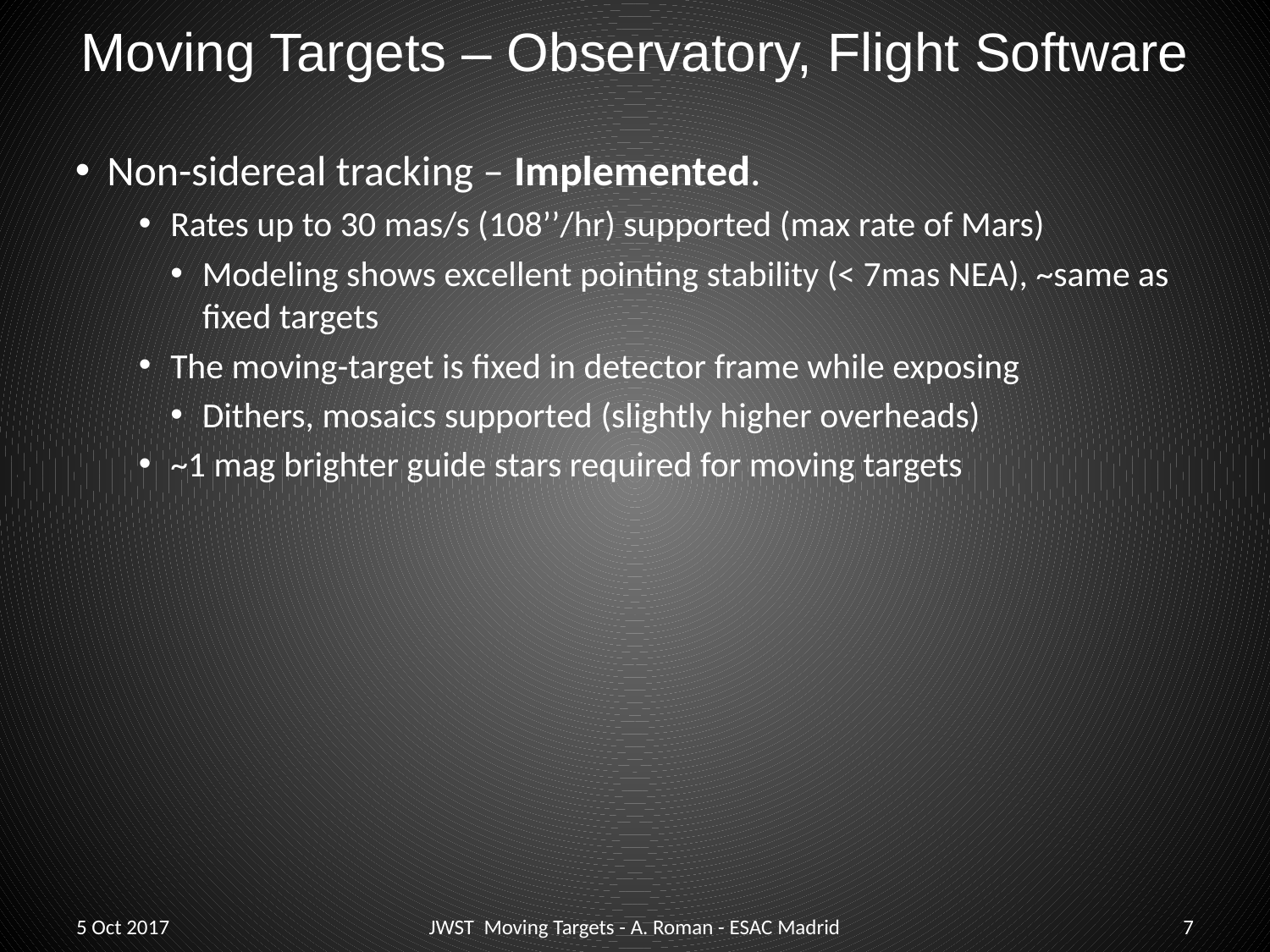

# Moving Targets – Observatory, Flight Software
Non-sidereal tracking – Implemented.
Rates up to 30 mas/s (108’’/hr) supported (max rate of Mars)
Modeling shows excellent pointing stability (< 7mas NEA), ~same as fixed targets
The moving-target is fixed in detector frame while exposing
Dithers, mosaics supported (slightly higher overheads)
~1 mag brighter guide stars required for moving targets
5 Oct 2017
JWST  Moving Targets - A. Roman - ESAC Madrid
7